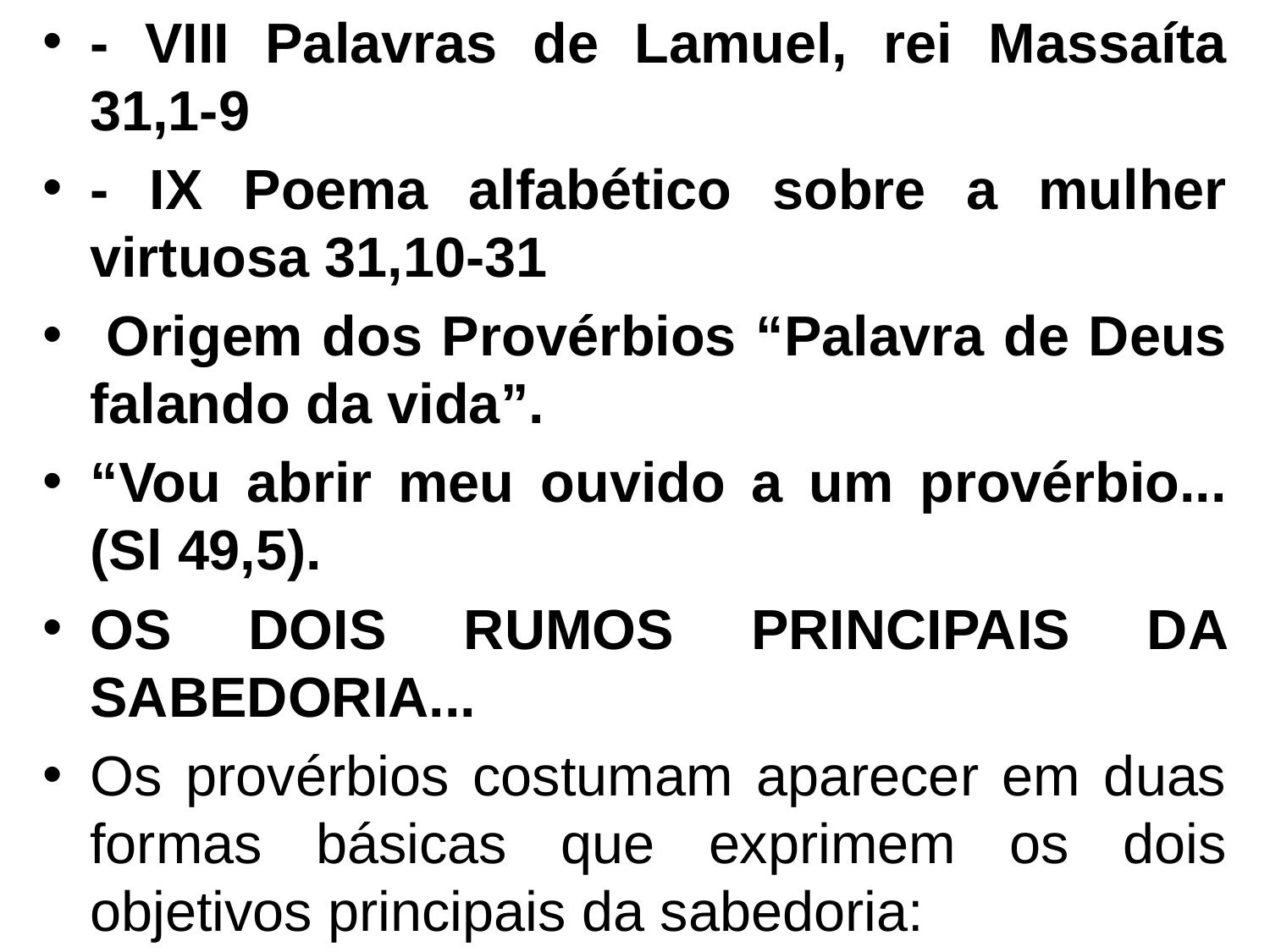

- VIII Palavras de Lamuel, rei Massaíta 31,1-9
- IX Poema alfabético sobre a mulher virtuosa 31,10-31
 Origem dos Provérbios “Palavra de Deus falando da vida”.
“Vou abrir meu ouvido a um provérbio... (Sl 49,5).
OS DOIS RUMOS PRINCIPAIS DA SABEDORIA...
Os provérbios costumam aparecer em duas formas básicas que exprimem os dois objetivos principais da sabedoria: